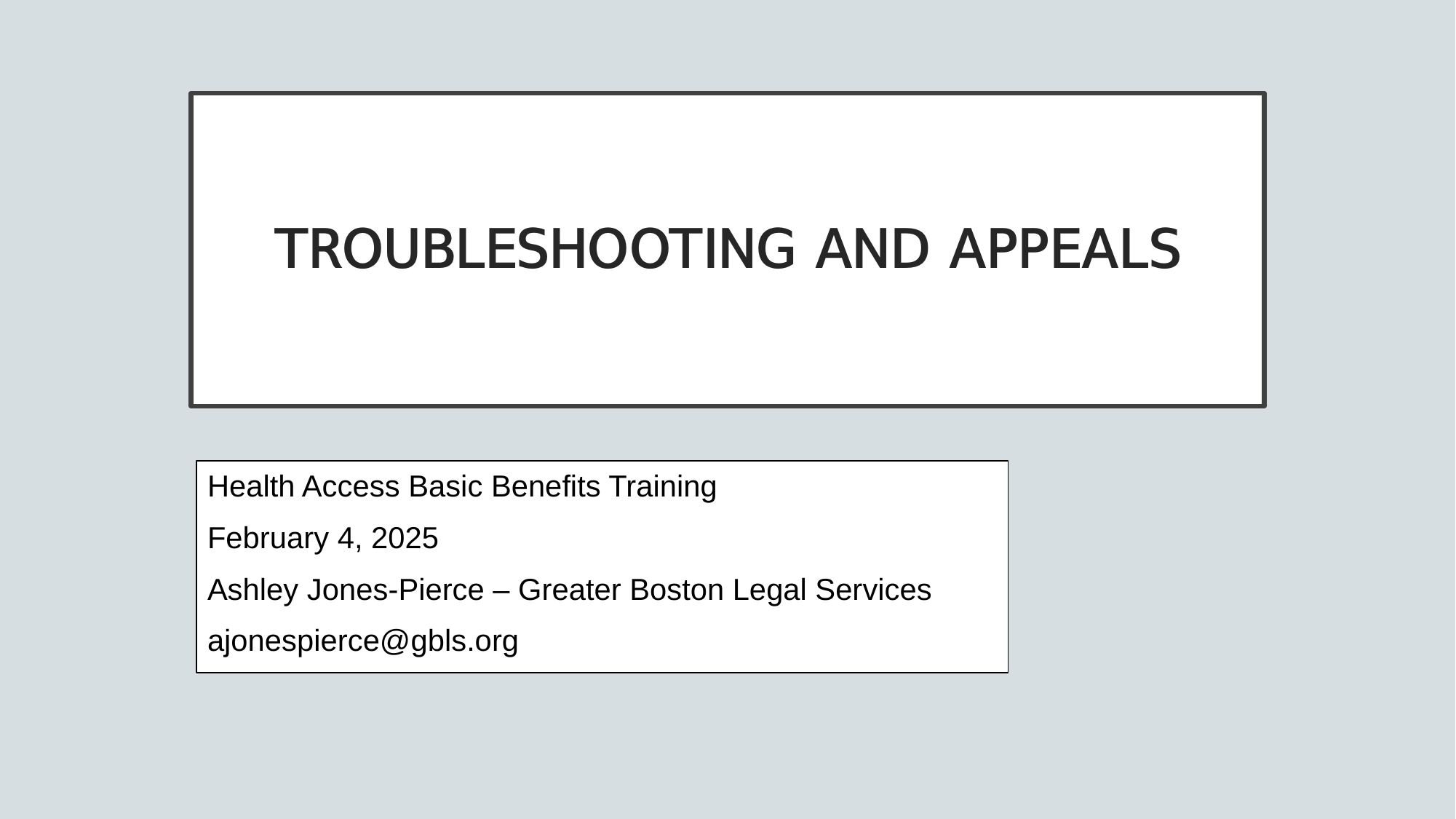

# TROUBLESHOOTING AND APPEALS
Health Access Basic Benefits Training
February 4, 2025
Ashley Jones-Pierce – Greater Boston Legal Services
ajonespierce@gbls.org